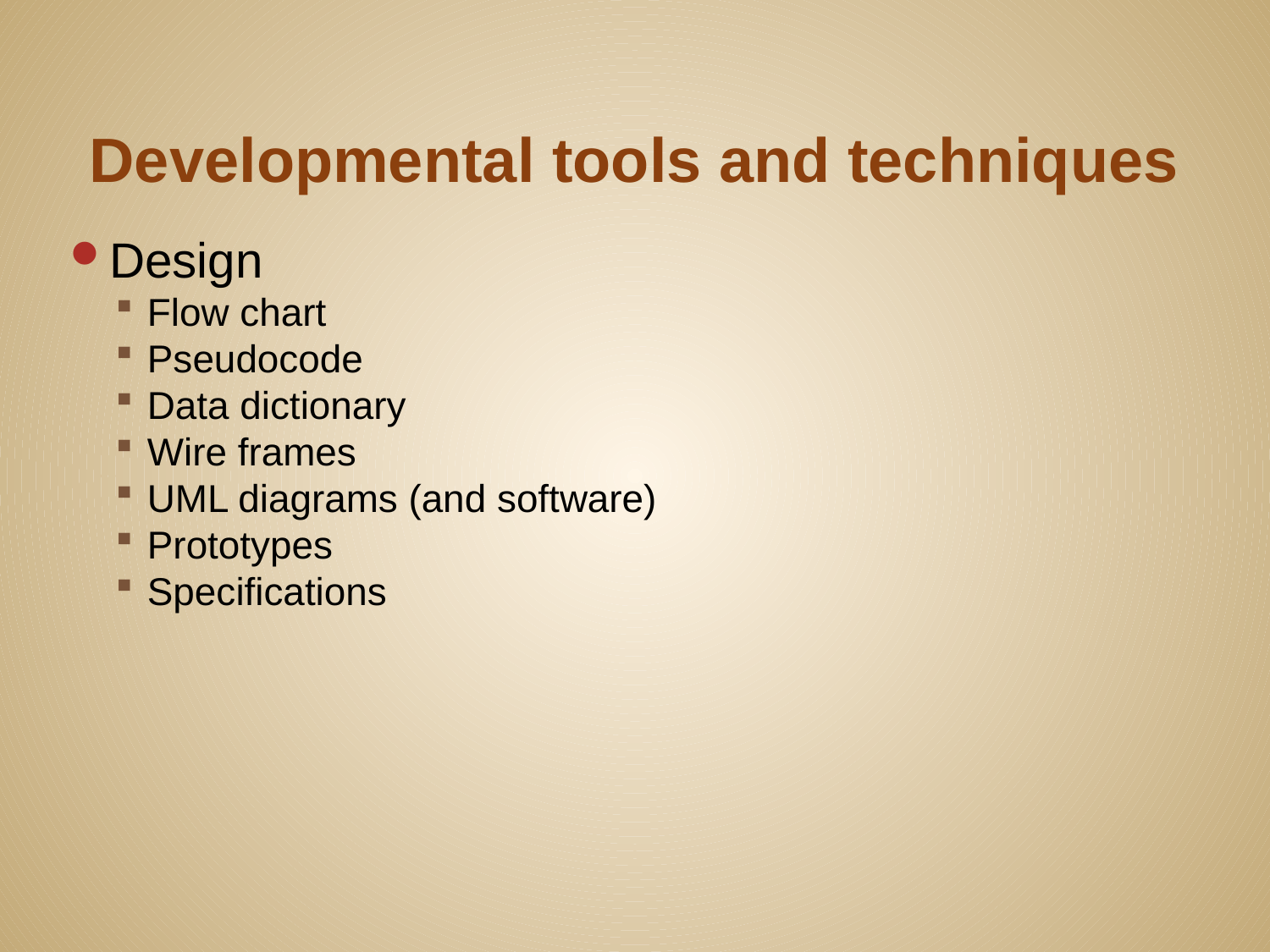

# Developmental tools and techniques
Design
Flow chart
Pseudocode
Data dictionary
Wire frames
UML diagrams (and software)
Prototypes
Specifications